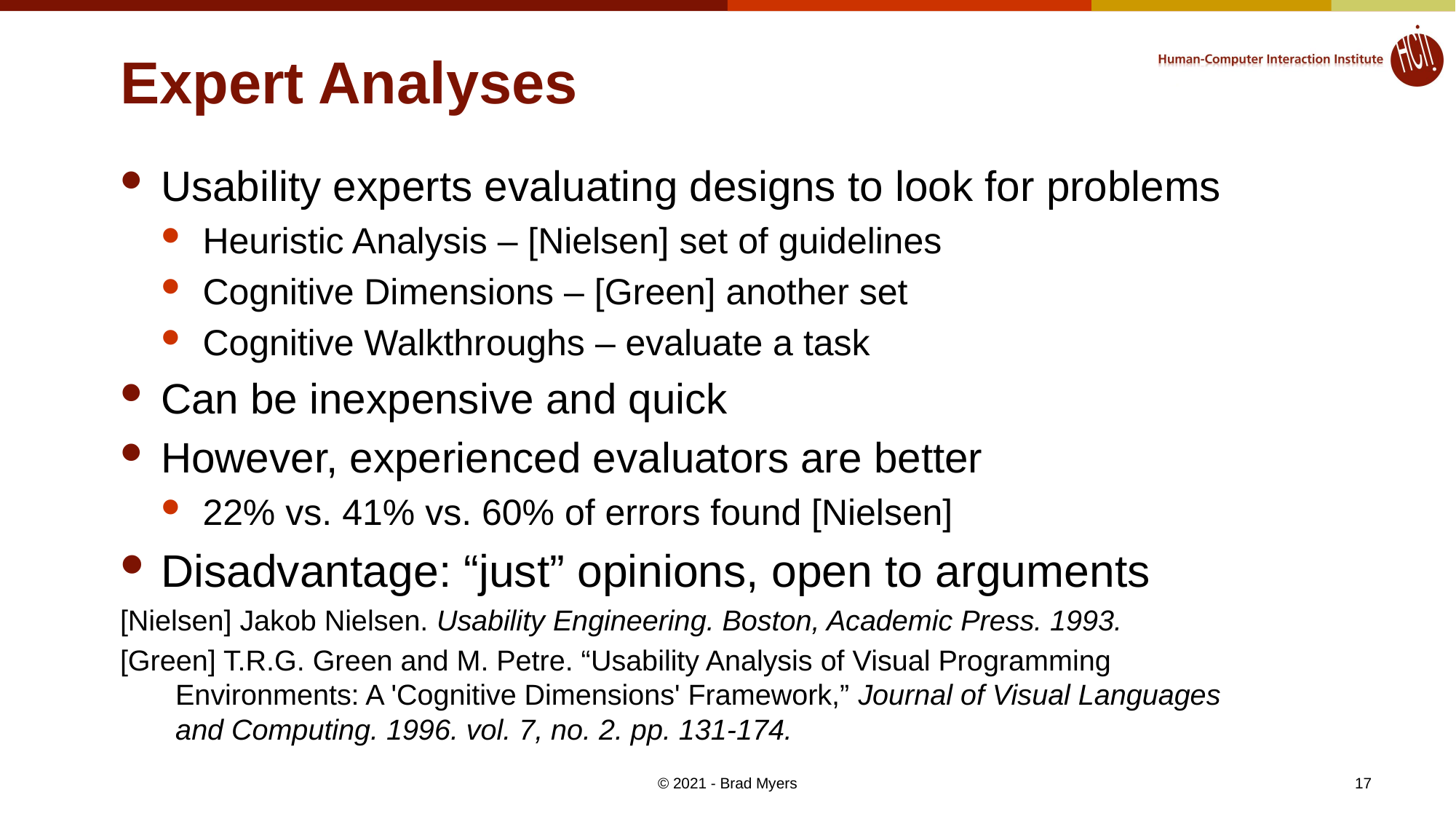

# Expert Analyses
Usability experts evaluating designs to look for problems
Heuristic Analysis – [Nielsen] set of guidelines
Cognitive Dimensions – [Green] another set
Cognitive Walkthroughs – evaluate a task
Can be inexpensive and quick
However, experienced evaluators are better
22% vs. 41% vs. 60% of errors found [Nielsen]
Disadvantage: “just” opinions, open to arguments
[Nielsen] Jakob Nielsen. Usability Engineering. Boston, Academic Press. 1993.
[Green] T.R.G. Green and M. Petre. “Usability Analysis of Visual Programming Environments: A 'Cognitive Dimensions' Framework,” Journal of Visual Languages and Computing. 1996. vol. 7, no. 2. pp. 131-174.

17
© 2021 - Brad Myers